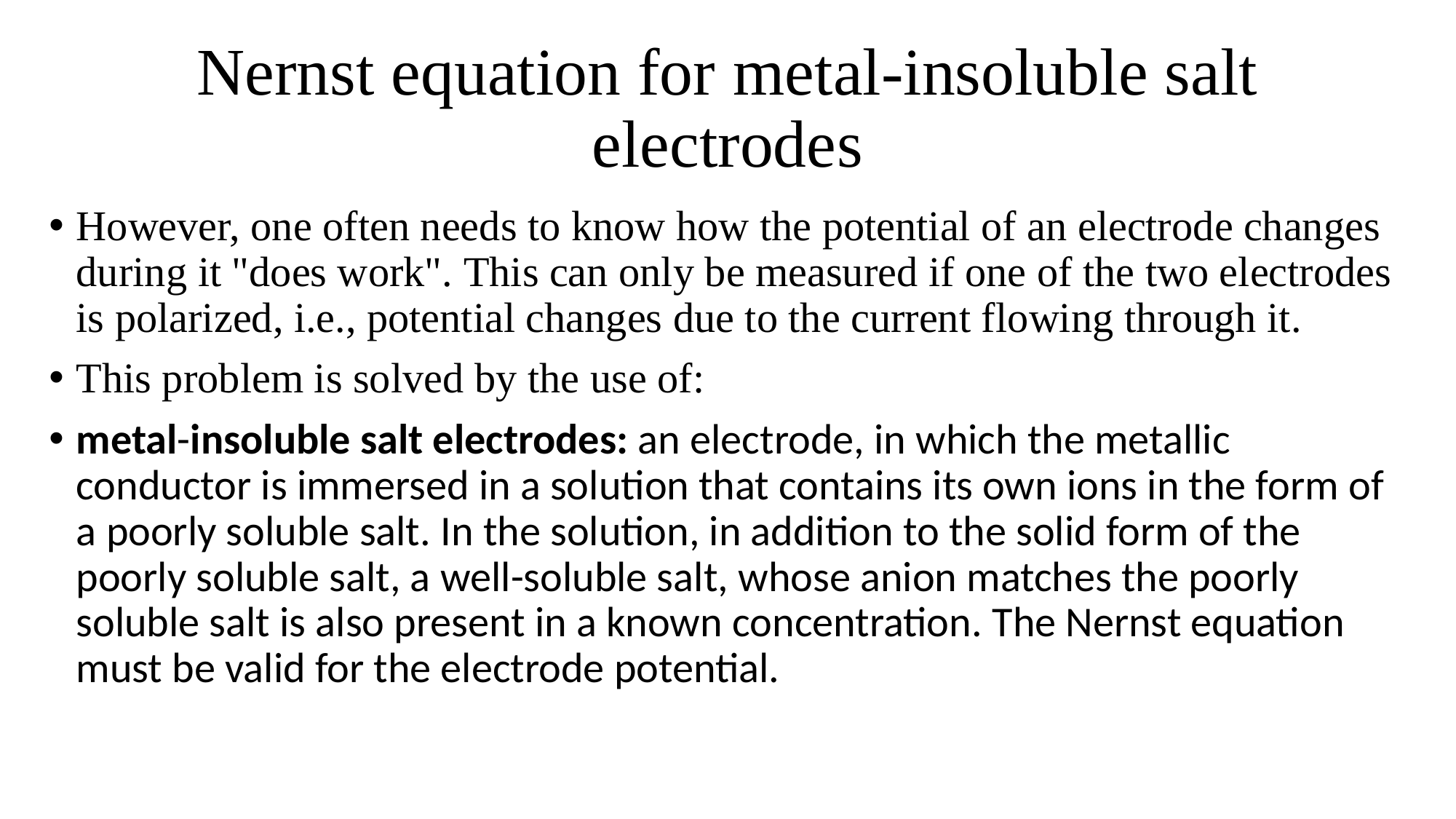

# Nernst equation for metal-insoluble salt electrodes
However, one often needs to know how the potential of an electrode changes during it "does work". This can only be measured if one of the two electrodes is polarized, i.e., potential changes due to the current flowing through it.
This problem is solved by the use of:
metal-insoluble salt electrodes: an electrode, in which the metallic conductor is immersed in a solution that contains its own ions in the form of a poorly soluble salt. In the solution, in addition to the solid form of the poorly soluble salt, a well-soluble salt, whose anion matches the poorly soluble salt is also present in a known concentration. The Nernst equation must be valid for the electrode potential.